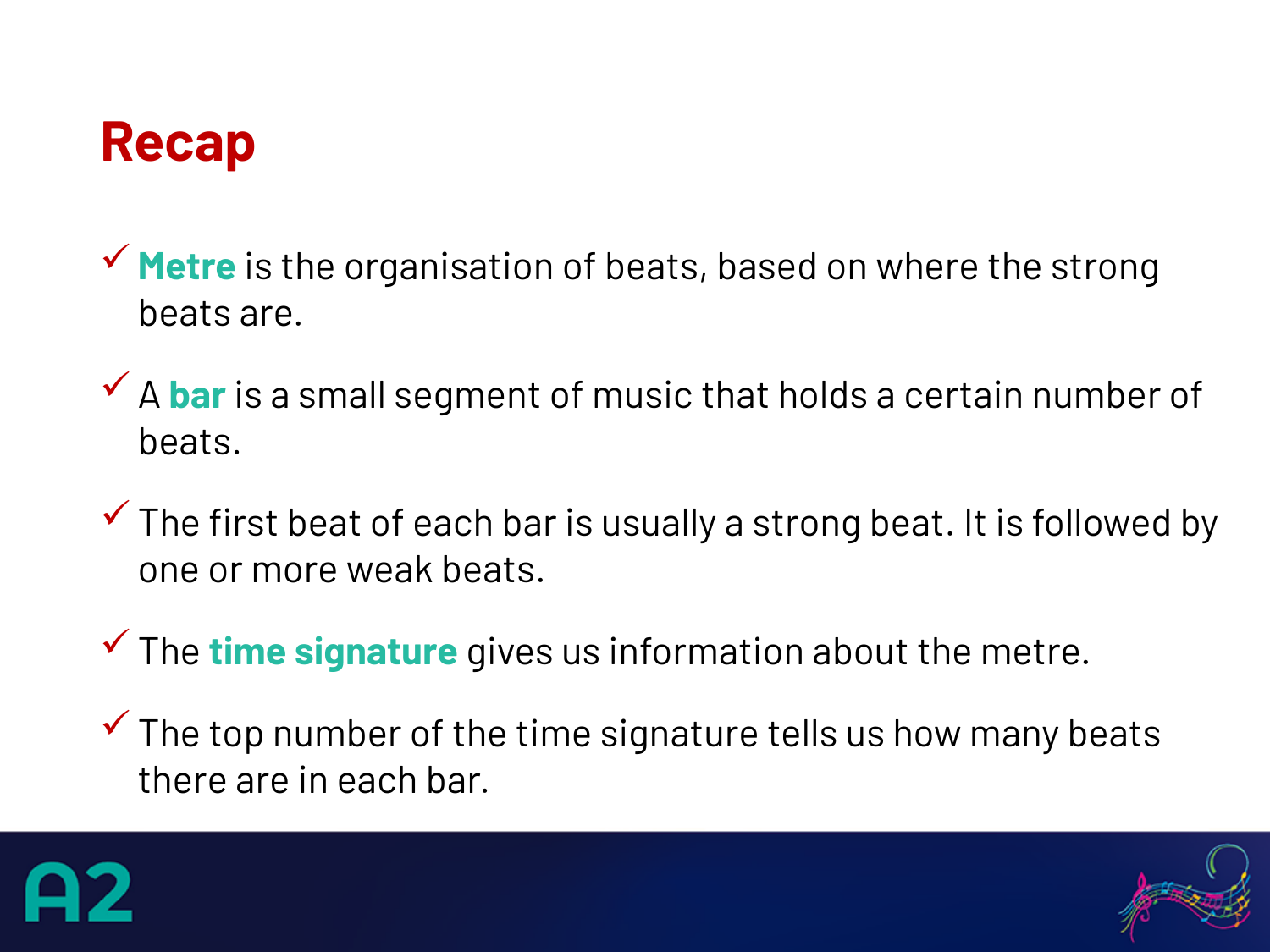

# Recap
Metre is the organisation of beats, based on where the strong beats are.
A bar is a small segment of music that holds a certain number of beats.
The first beat of each bar is usually a strong beat. It is followed by one or more weak beats.
The time signature gives us information about the metre.
The top number of the time signature tells us how many beats there are in each bar.